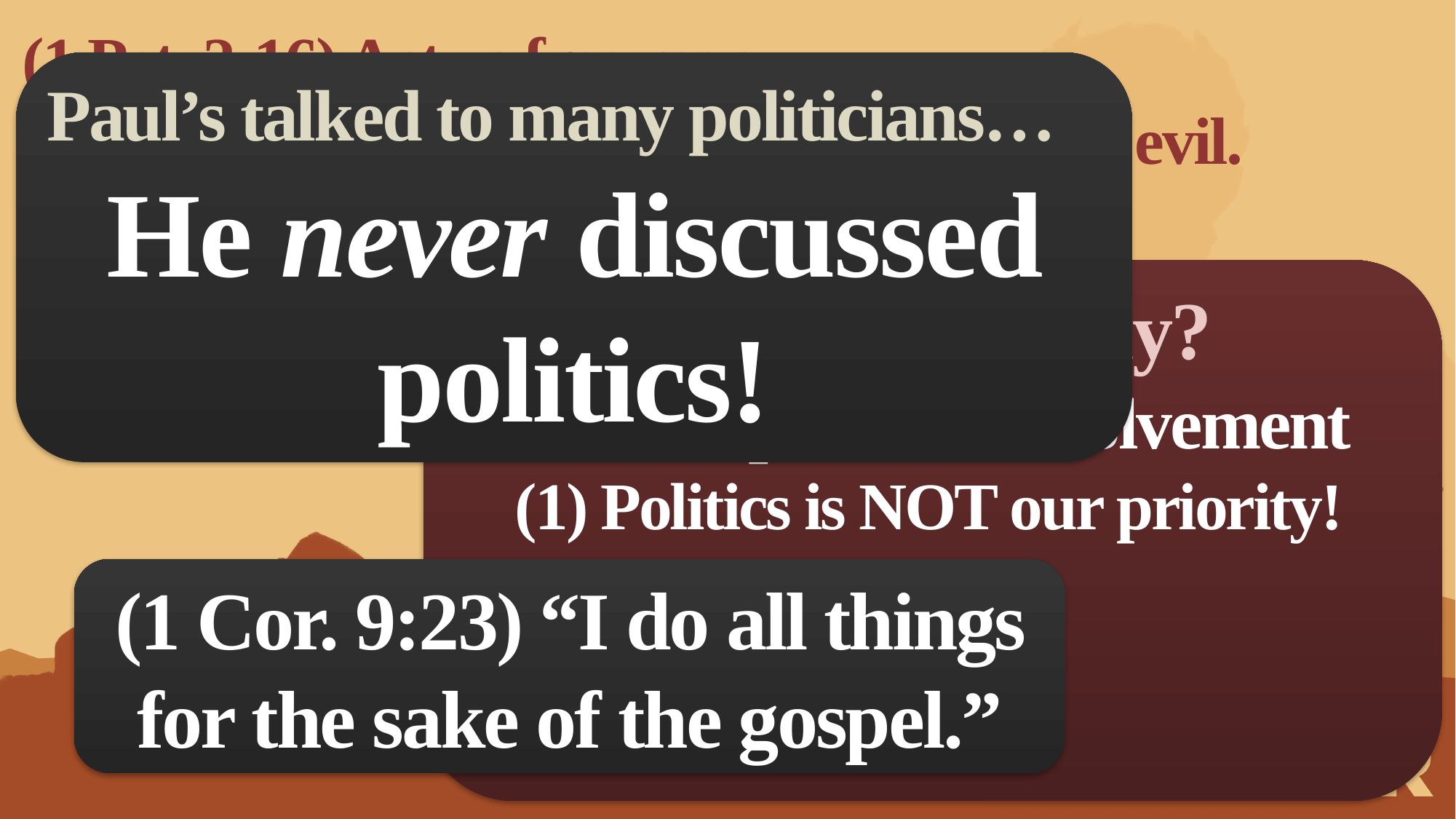

(1 Pet. 2:16) Act as free men.
Do not use your freedom as a covering for evil.
But use it as servants of God.
Paul’s talked to many politicians…
He never discussed politics!
What about for today?
Includes political involvement
(1) Politics is NOT our priority!

(1 Cor. 9:23) “I do all things for the sake of the gospel.”